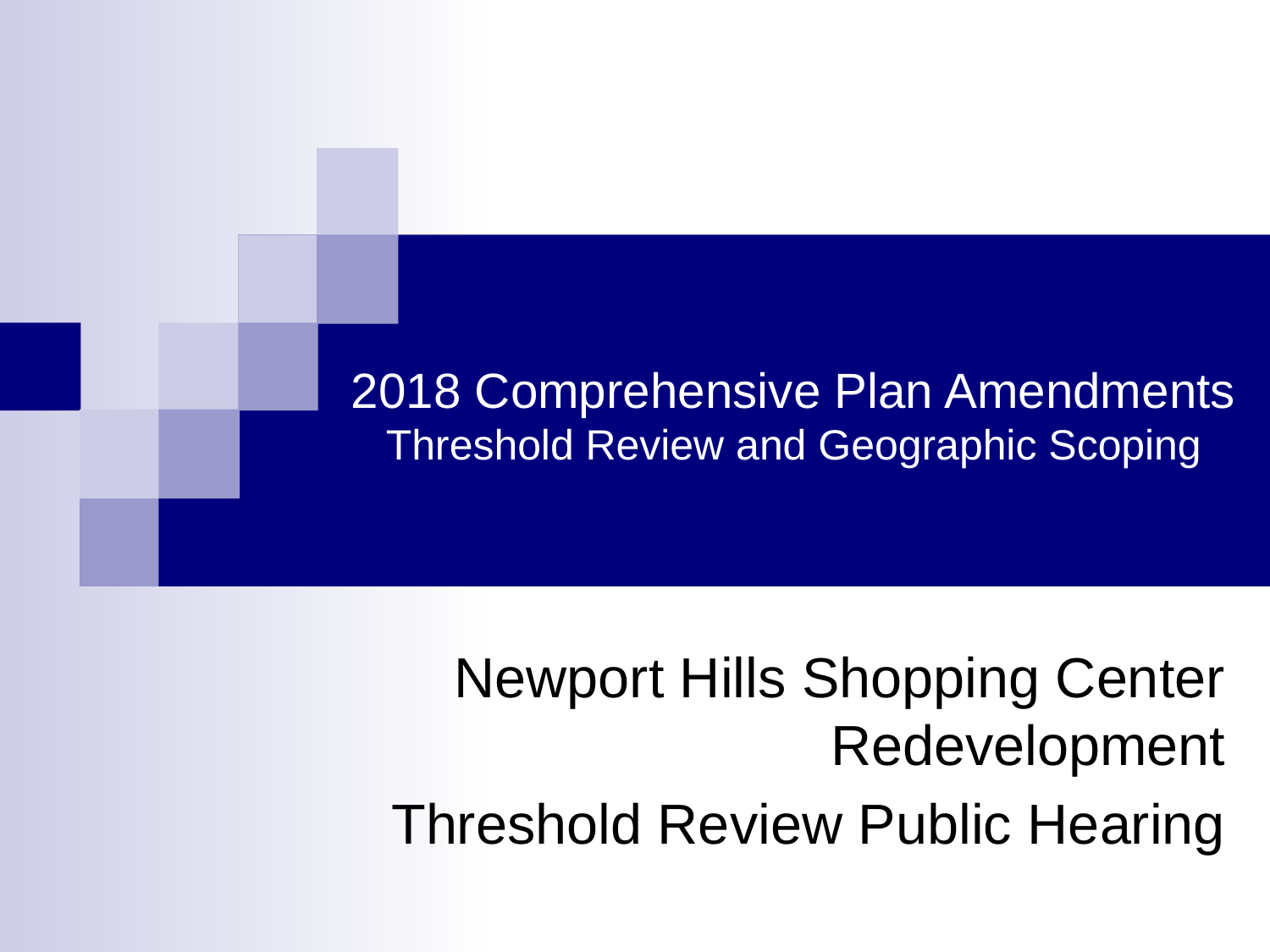

# 2018 Comprehensive Plan Amendments Threshold Review and Geographic Scoping
Newport Hills Shopping Center Redevelopment
Threshold Review Public Hearing